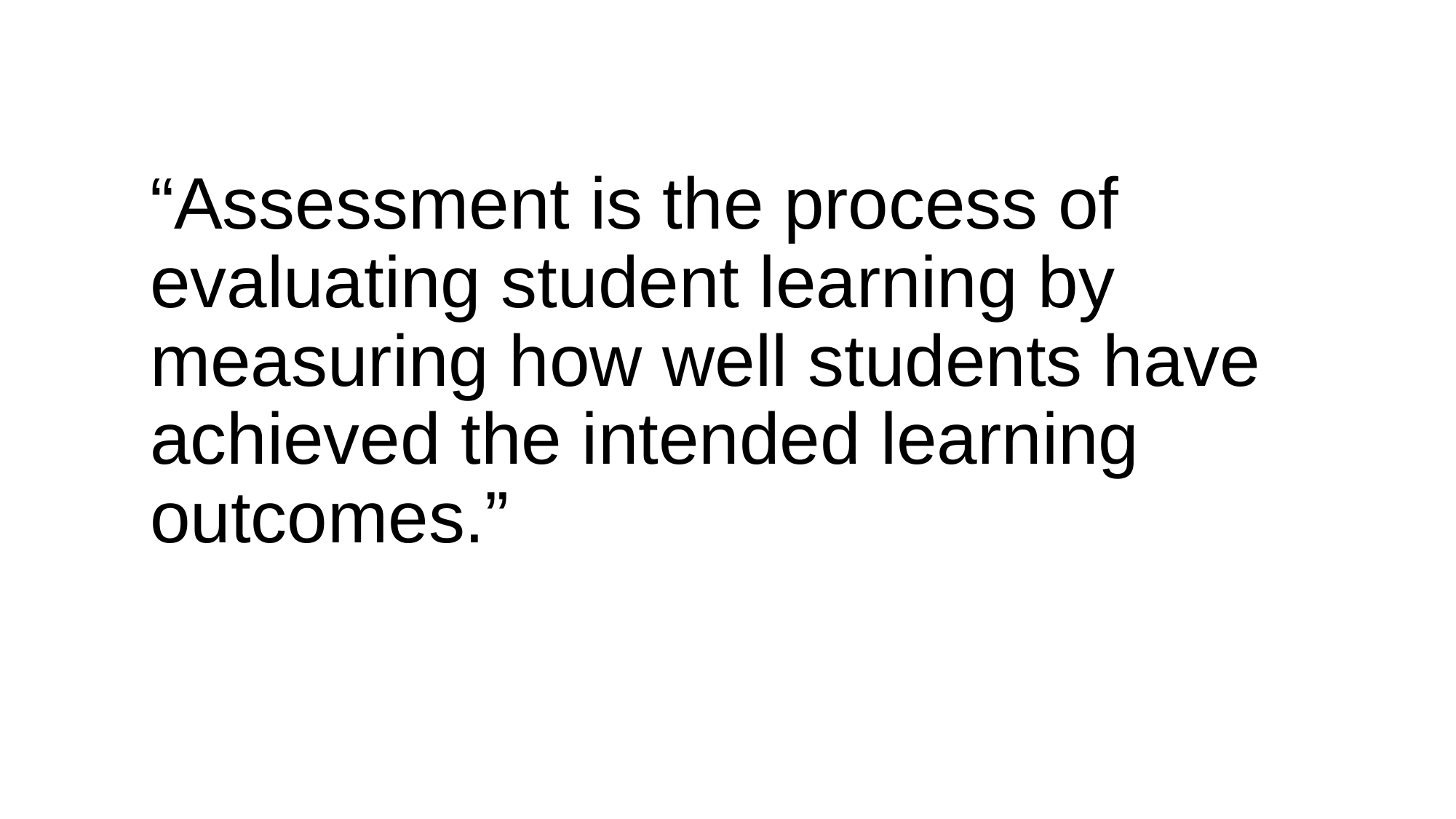

“Assessment is the process of evaluating student learning by measuring how well students have achieved the intended learning outcomes.”